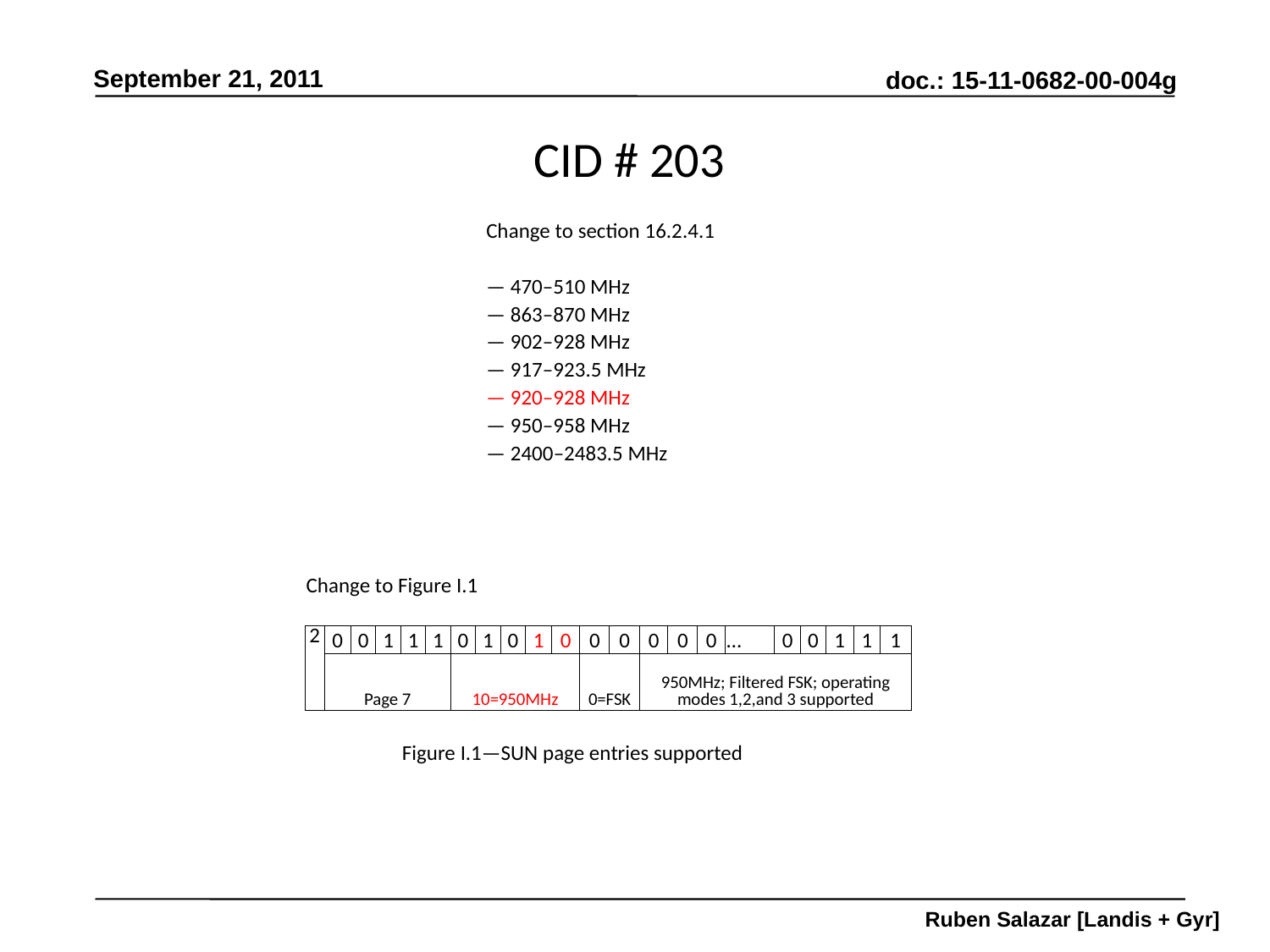

# CID # 203
| Change to section 16.2.4.1 |
| --- |
|  |
| — 470–510 MHz |
| — 863–870 MHz |
| — 902–928 MHz |
| — 917–923.5 MHz |
| — 920–928 MHz |
| — 950–958 MHz |
| — 2400–2483.5 MHz |
| Change to Figure I.1 |  |  |  |  |  |  |  |  |  |  |  |  |  |  |  |  |  |  |  |  |  |
| --- | --- | --- | --- | --- | --- | --- | --- | --- | --- | --- | --- | --- | --- | --- | --- | --- | --- | --- | --- | --- | --- |
|  |  |  |  |  |  |  |  |  |  |  |  |  |  |  |  |  |  |  |  |  |  |
| 2 | 0 | 0 | 1 | 1 | 1 | 0 | 1 | 0 | 1 | 0 | 0 | 0 | 0 | 0 | 0 | … | 0 | 0 | 1 | 1 | 1 |
|  | Page 7 |  |  |  |  | 10=950MHz |  |  |  |  | 0=FSK |  | 950MHz; Filtered FSK; operating modes 1,2,and 3 supported |  |  |  |  |  |  |  |  |
|  |  |  |  |  |  |  |  |  |  |  |  |  |  |  |  |  |  |  |  |  |  |
|  |  |  |  | Figure I.1—SUN page entries supported |  |  |  |  |  |  |  |  |  |  |  |  |  |  |  |  |  |